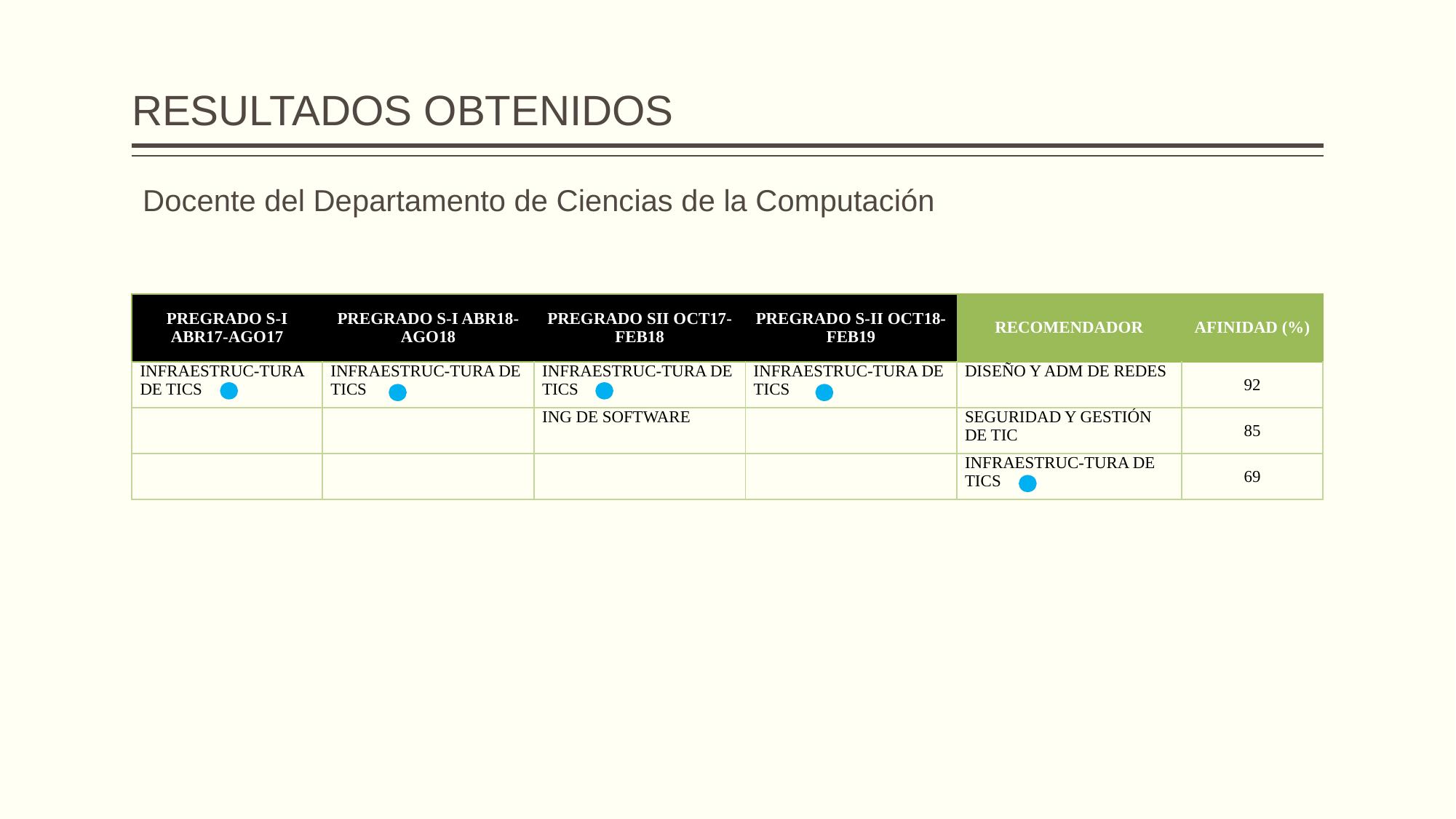

# RESULTADOS OBTENIDOS
Docente del Departamento de Ciencias de la Computación
| PREGRADO S-I ABR17-AGO17 | PREGRADO S-I ABR18-AGO18 | PREGRADO SII OCT17-FEB18 | PREGRADO S-II OCT18-FEB19 | RECOMENDADOR | AFINIDAD (%) |
| --- | --- | --- | --- | --- | --- |
| INFRAESTRUC-TURA DE TICS | INFRAESTRUC-TURA DE TICS | INFRAESTRUC-TURA DE TICS | INFRAESTRUC-TURA DE TICS | DISEÑO Y ADM DE REDES | 92 |
|  |  | ING DE SOFTWARE |  | SEGURIDAD Y GESTIÓN DE TIC | 85 |
|  |  |  |  | INFRAESTRUC-TURA DE TICS | 69 |